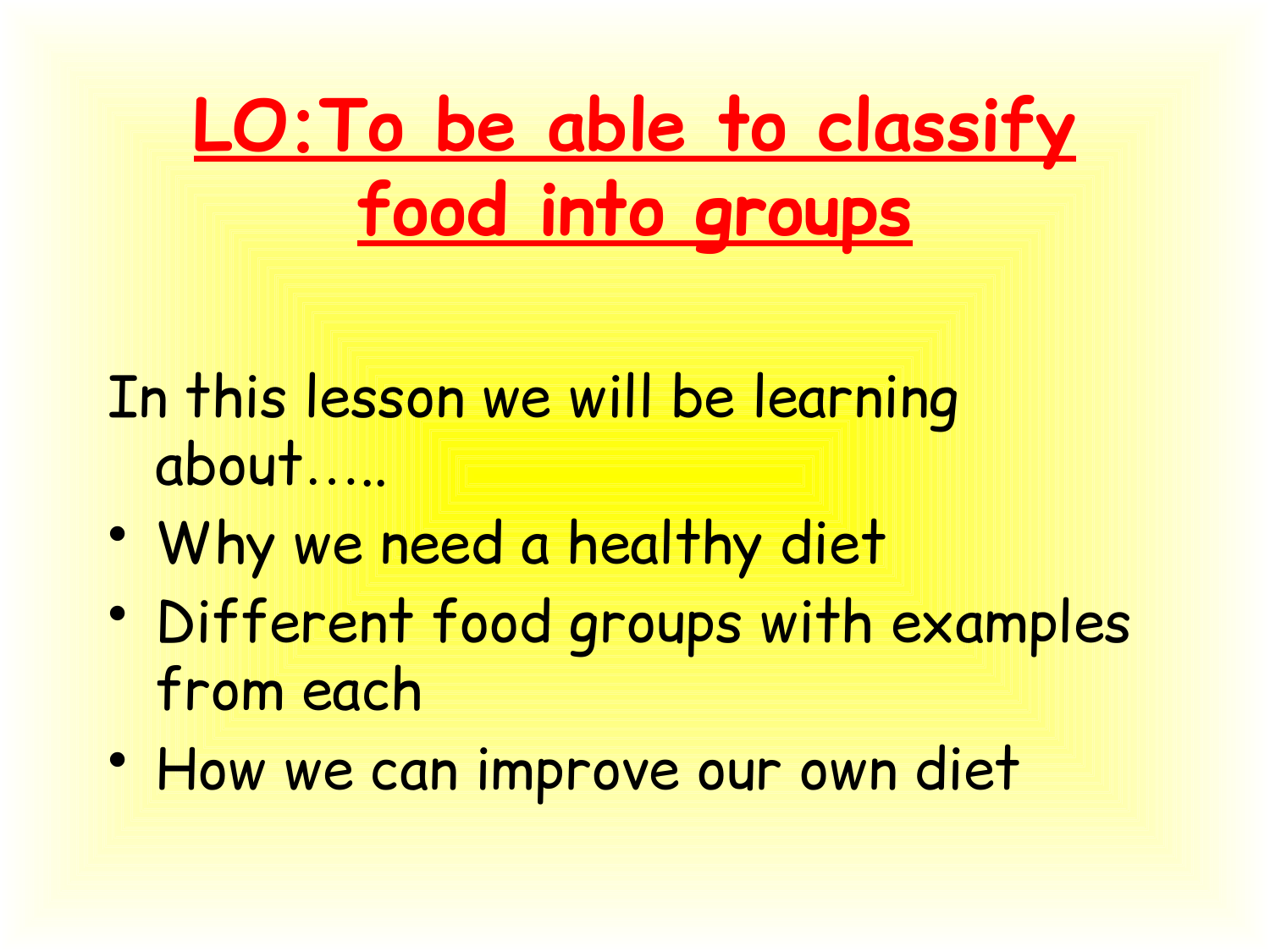

# LO:To be able to classify food into groups

In this lesson we will be learning about…..
Why we need a healthy diet
Different food groups with examples from each
How we can improve our own diet